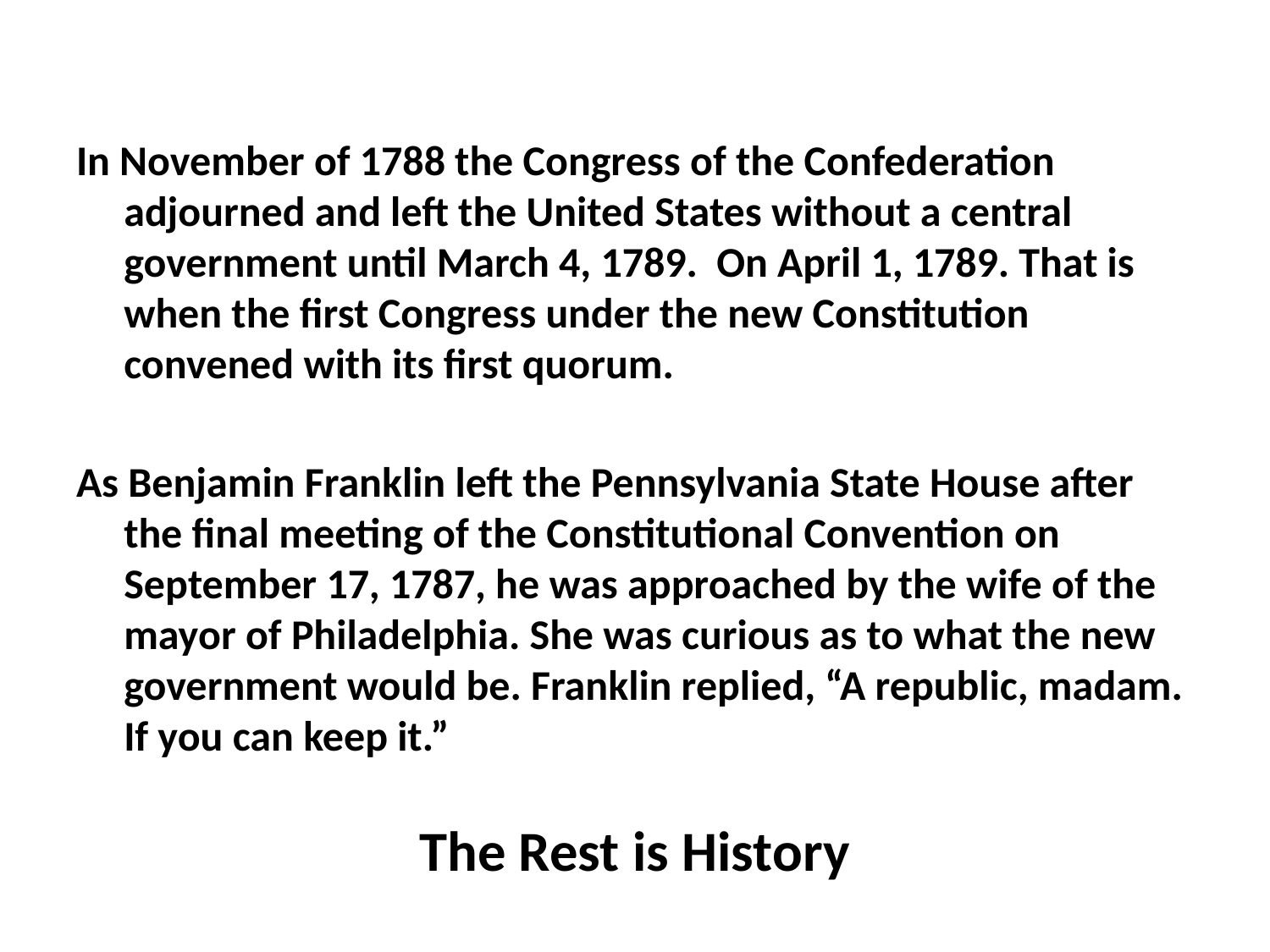

In November of 1788 the Congress of the Confederation adjourned and left the United States without a central government until March 4, 1789.  On April 1, 1789. That is when the first Congress under the new Constitution convened with its first quorum.

As Benjamin Franklin left the Pennsylvania State House after the final meeting of the Constitutional Convention on September 17, 1787, he was approached by the wife of the mayor of Philadelphia. She was curious as to what the new government would be. Franklin replied, “A republic, madam. If you can keep it.”

The Rest is History